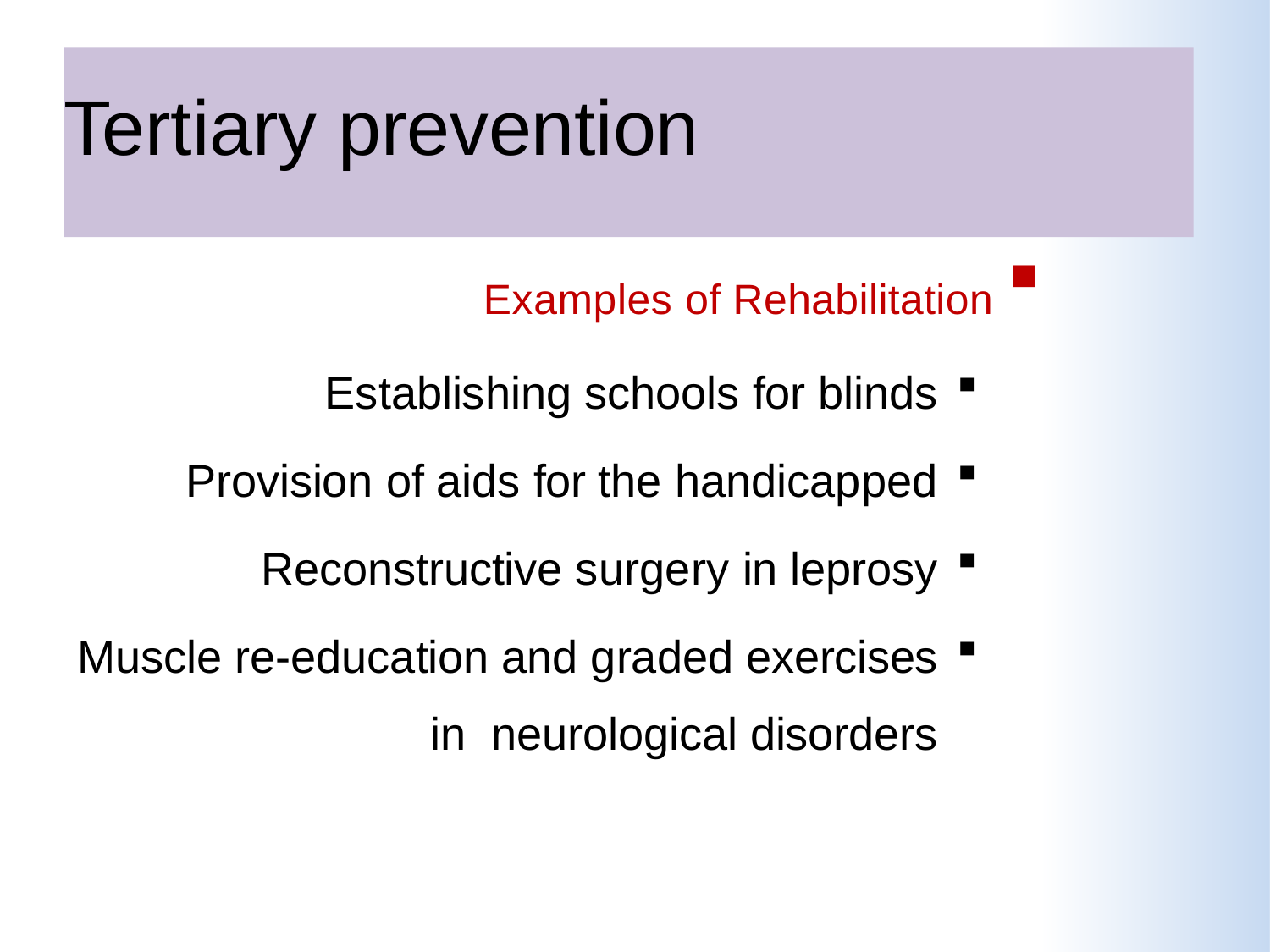

# Tertiary prevention
Examples of Rehabilitation
Establishing schools for blinds
Provision of aids for the handicapped
Reconstructive surgery in leprosy
Muscle re-education and graded exercises in  neurological disorders